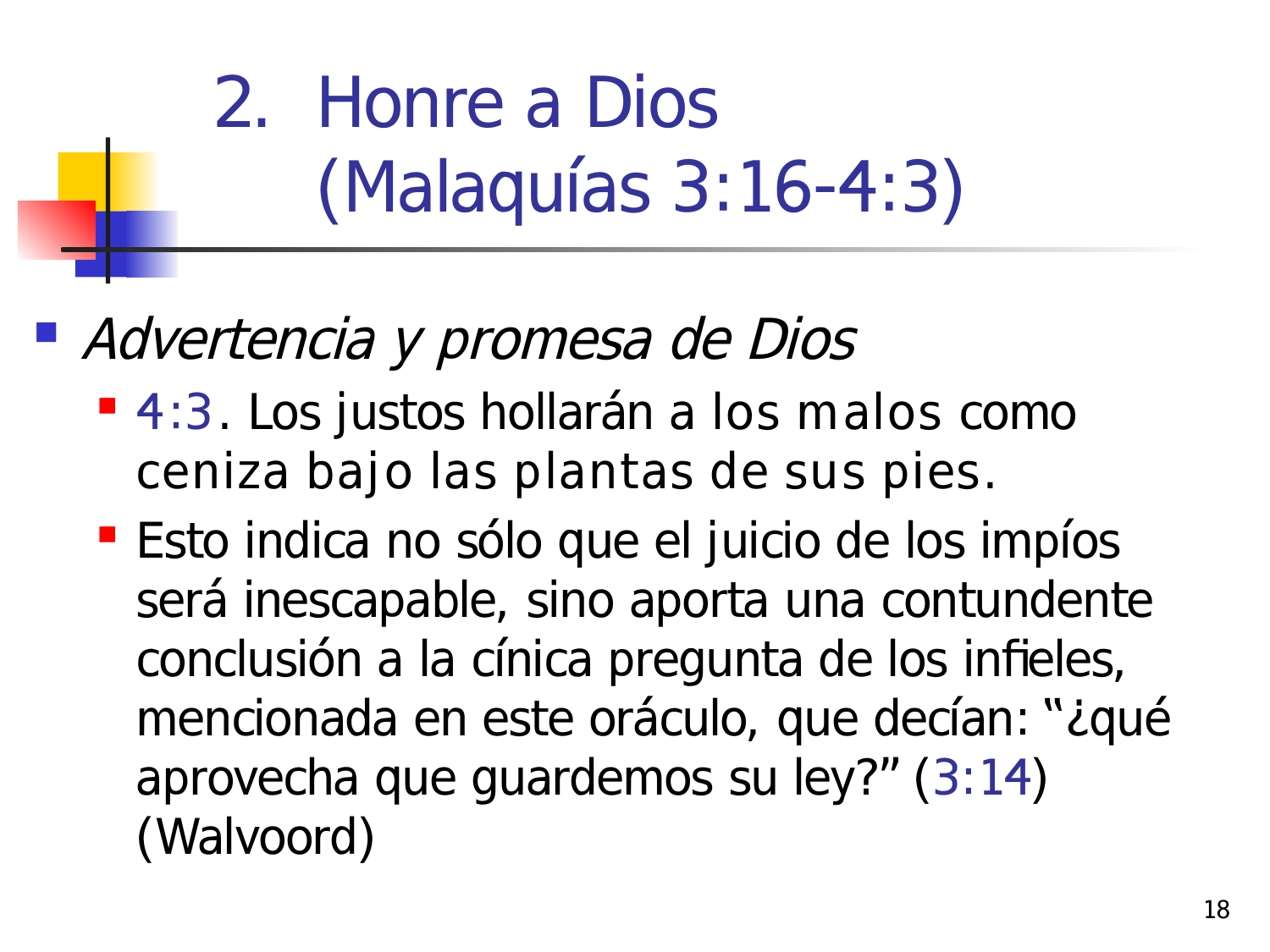

# Honre a Dios             (Malaquías 3:16-4:3)
Advertencia y promesa de Dios
4:3. Los justos hollarán a los malos como ceniza bajo las plantas de sus pies.
Esto indica no sólo que el juicio de los impíos será inescapable, sino aporta una contundente conclusión a la cínica pregunta de los infieles, mencionada en este oráculo, que decían: “¿qué aprovecha que guardemos su ley?” (3:14) (Walvoord)
18